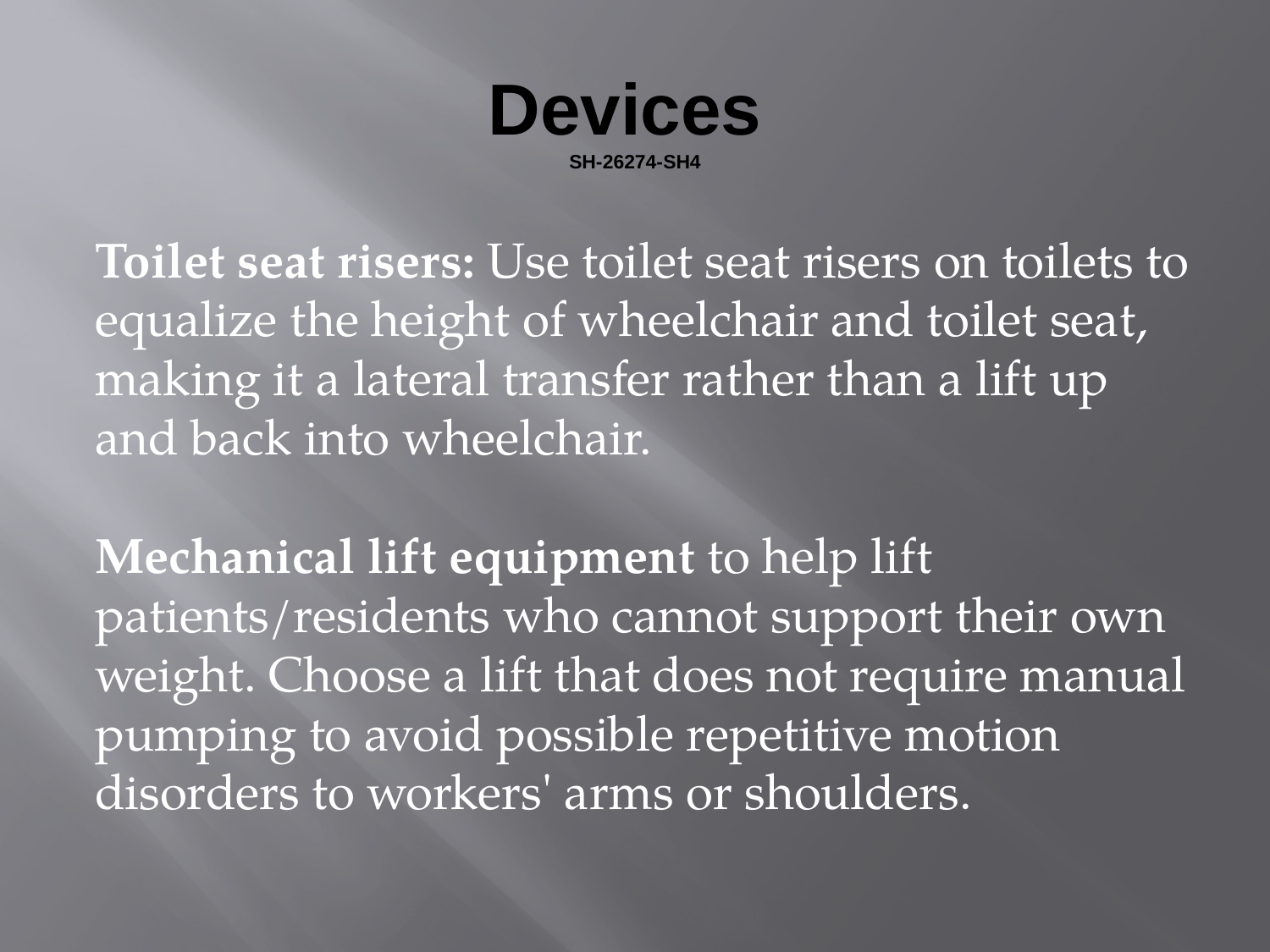

# Devices SH-26274-SH4
Toilet seat risers: Use toilet seat risers on toilets to equalize the height of wheelchair and toilet seat, making it a lateral transfer rather than a lift up and back into wheelchair.
Mechanical lift equipment to help lift patients/residents who cannot support their own weight. Choose a lift that does not require manual pumping to avoid possible repetitive motion disorders to workers' arms or shoulders.